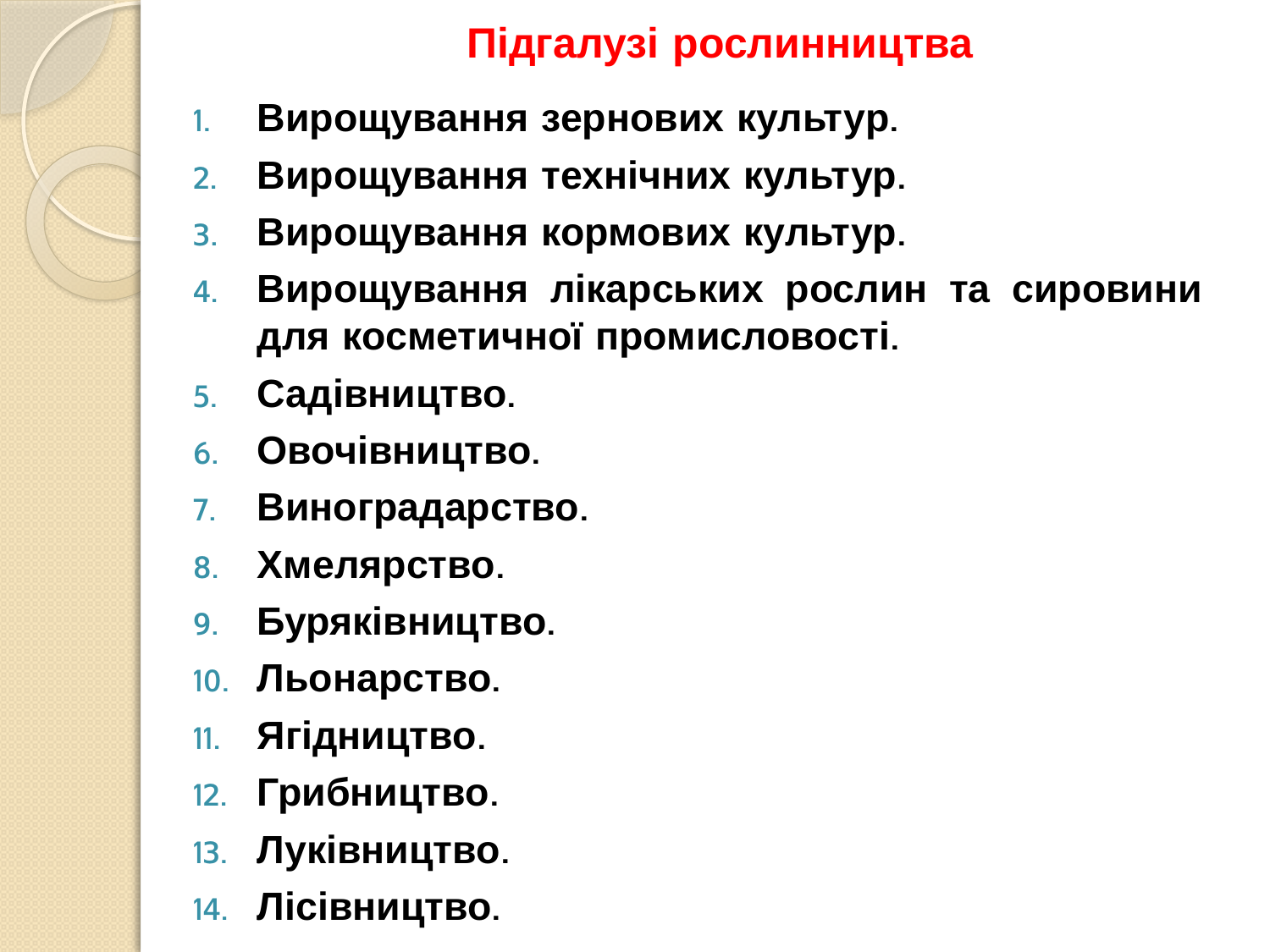

# Підгалузі рослинництва
Вирощування зернових культур.
Вирощування технічних культур.
Вирощування кормових культур.
Вирощування лікарських рослин та сировини для косметичної промисловості.
Садівництво.
Овочівництво.
Виноградарство.
Хмелярство.
Буряківництво.
Льонарство.
Ягідництво.
Грибництво.
Луківництво.
Лісівництво.